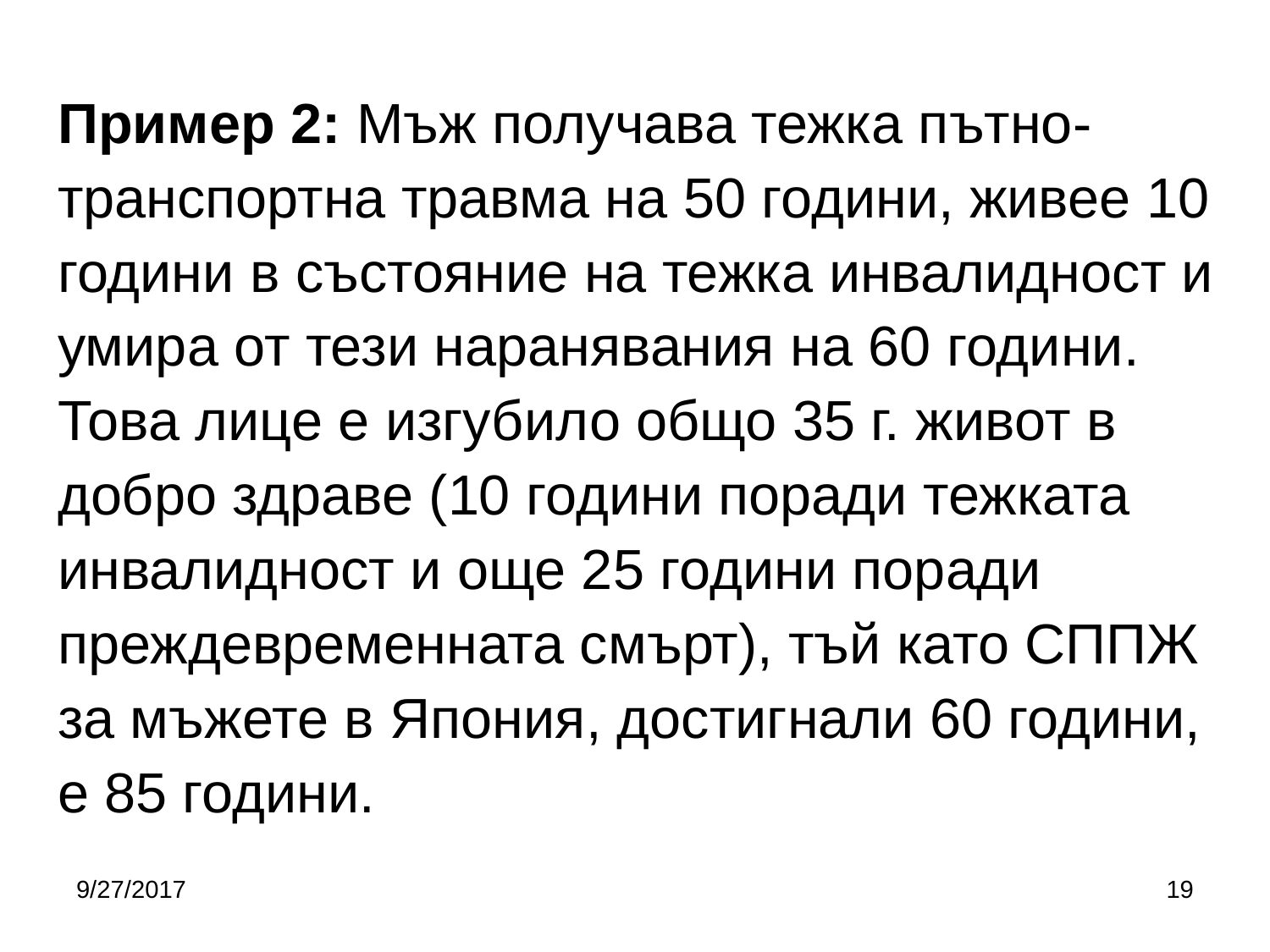

# Пример 2: Мъж получава тежка пътно-транспортна травма на 50 години, живее 10 години в състояние на тежка инвалидност и умира от тези наранявания на 60 години. Това лице е изгубило общо 35 г. живот в добро здраве (10 години поради тежката инвалидност и още 25 години поради преждевременната смърт), тъй като СППЖ за мъжете в Япония, достигнали 60 години, е 85 години.
9/27/2017
19